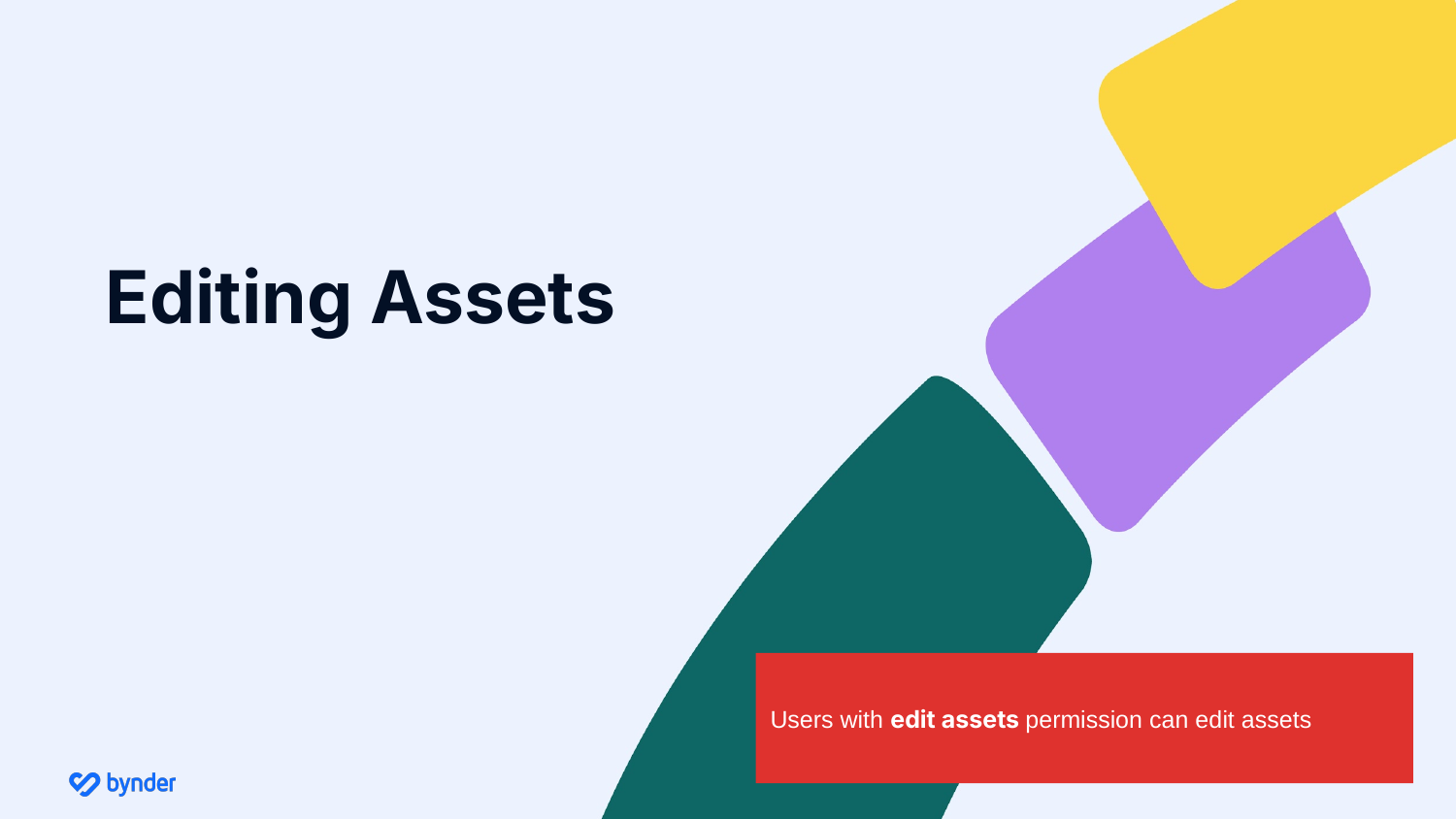

# Editing Assets
Users with edit assets permission can edit assets